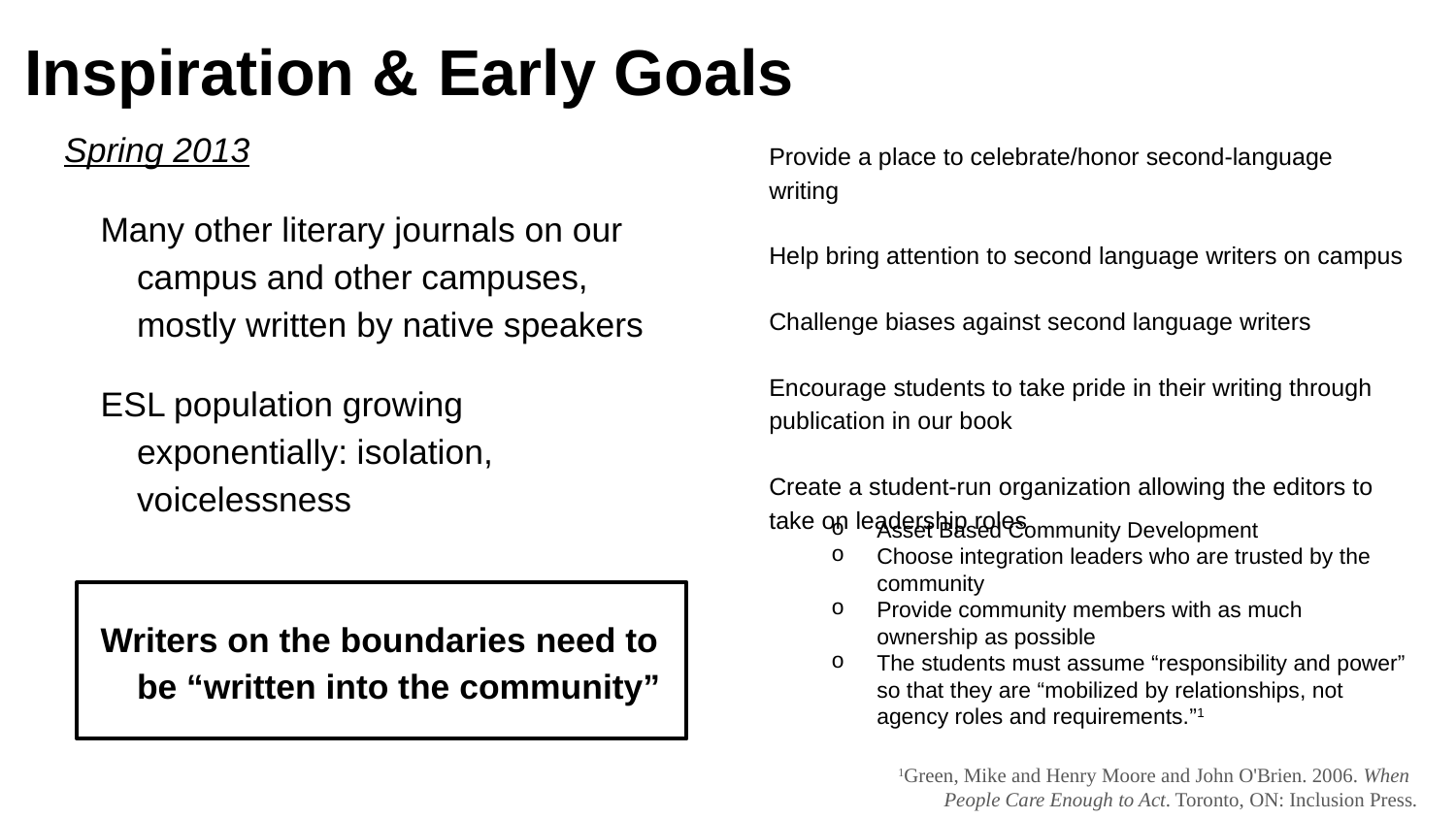

# Inspiration & Early Goals
Spring 2013
Many other literary journals on our campus and other campuses, mostly written by native speakers
ESL population growing exponentially: isolation, voicelessness

Writers on the boundaries need to be “written into the community”

Provide a place to celebrate/honor second-language writing
Help bring attention to second language writers on campus
Challenge biases against second language writers
Encourage students to take pride in their writing through publication in our book
Create a student-run organization allowing the editors to take on leadership roles

Asset Based Community Development
Choose integration leaders who are trusted by the community
Provide community members with as much ownership as possible
The students must assume “responsibility and power” so that they are “mobilized by relationships, not agency roles and requirements.”1

1Green, Mike and Henry Moore and John O'Brien. 2006. When People Care Enough to Act. Toronto, ON: Inclusion Press.